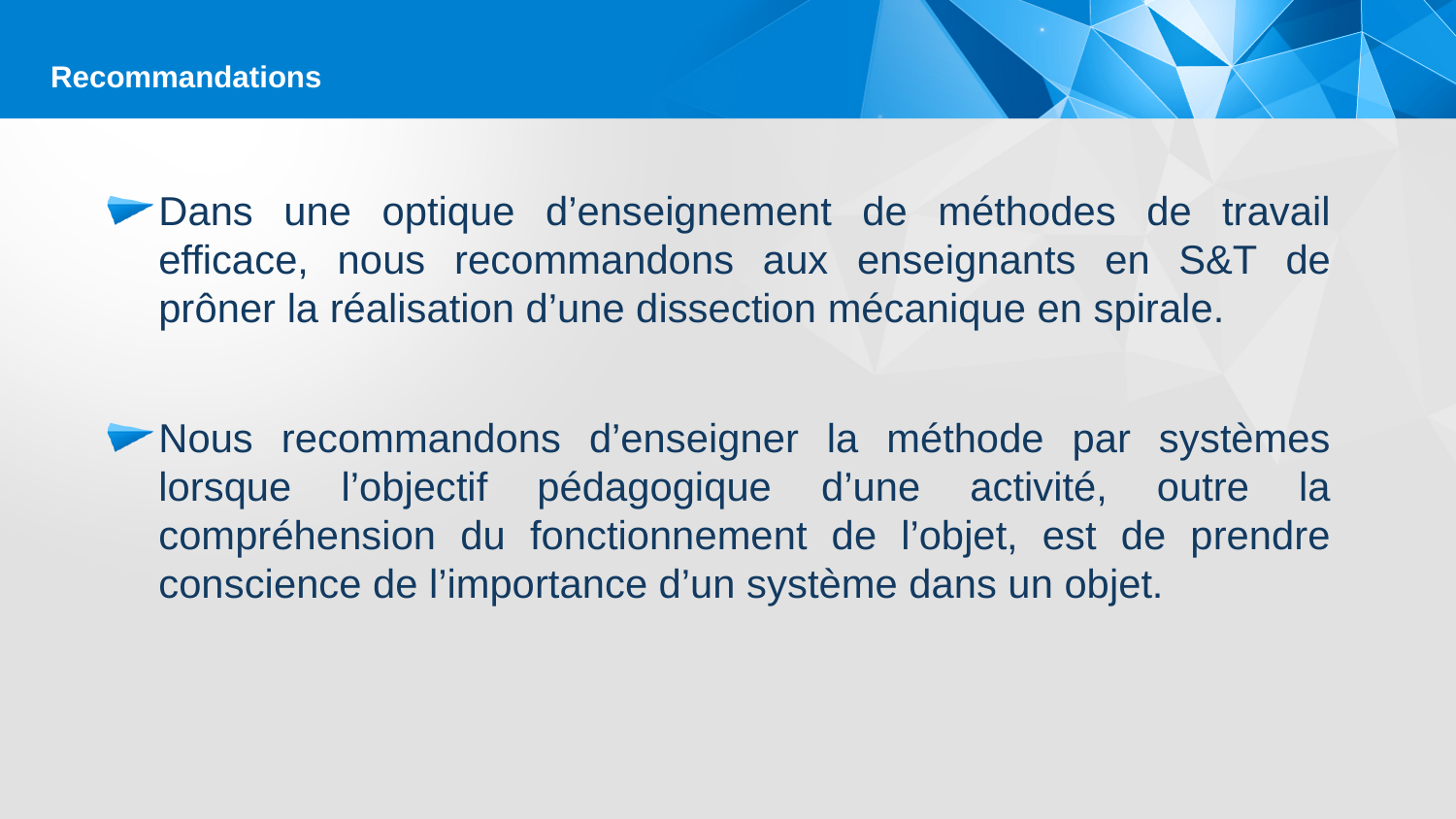

Recommandations
Dans une optique d’enseignement de méthodes de travail efficace, nous recommandons aux enseignants en S&T de prôner la réalisation d’une dissection mécanique en spirale.

Nous recommandons d’enseigner la méthode par systèmes lorsque l’objectif pédagogique d’une activité, outre la compréhension du fonctionnement de l’objet, est de prendre conscience de l’importance d’un système dans un objet.